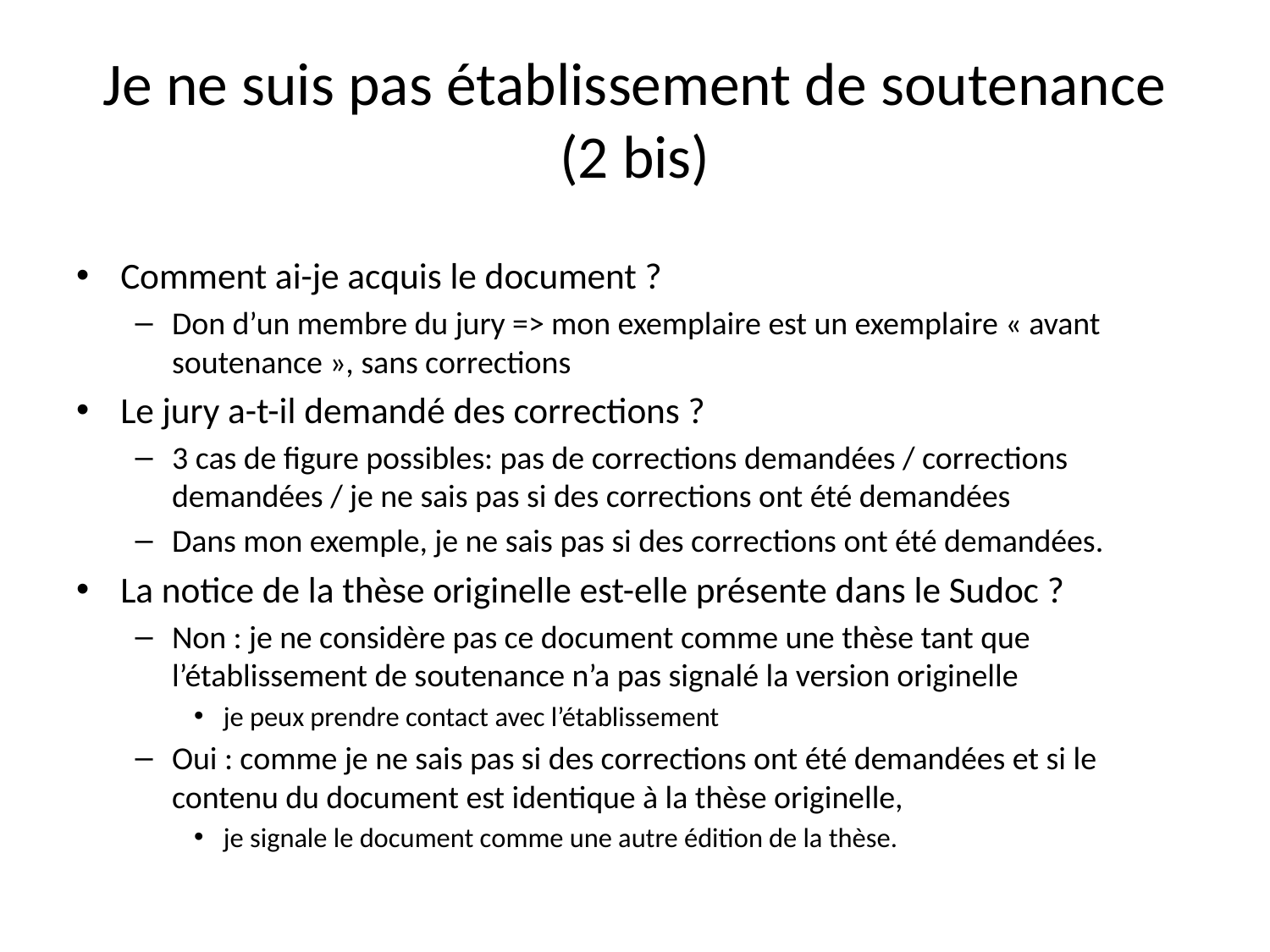

# Je ne suis pas établissement de soutenance (2 bis)
Comment ai-je acquis le document ?
Don d’un membre du jury => mon exemplaire est un exemplaire « avant soutenance », sans corrections
Le jury a-t-il demandé des corrections ?
3 cas de figure possibles: pas de corrections demandées / corrections demandées / je ne sais pas si des corrections ont été demandées
Dans mon exemple, je ne sais pas si des corrections ont été demandées.
La notice de la thèse originelle est-elle présente dans le Sudoc ?
Non : je ne considère pas ce document comme une thèse tant que l’établissement de soutenance n’a pas signalé la version originelle
je peux prendre contact avec l’établissement
Oui : comme je ne sais pas si des corrections ont été demandées et si le contenu du document est identique à la thèse originelle,
je signale le document comme une autre édition de la thèse.